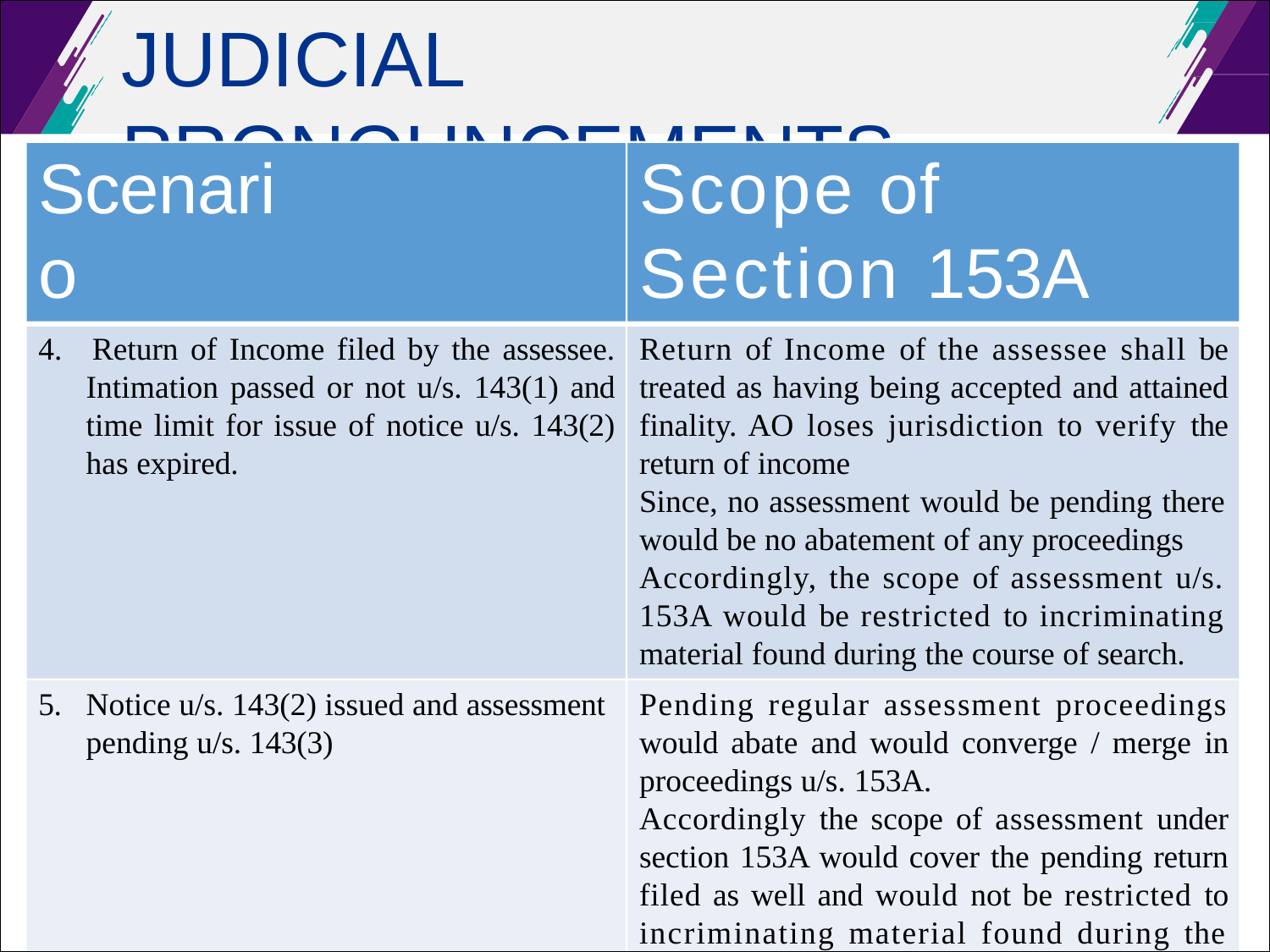

# JUDICIAL PRONOUNCEMENTS

Scenario
Scope	of	Section 153A
4.  Return of Income filed by the assessee. Intimation passed or not u/s. 143(1) and time limit for issue of notice u/s. 143(2) has expired.
Return of Income of the assessee shall be treated as having being accepted and attained finality. AO loses jurisdiction to verify the return of income
Since, no assessment would be pending there would be no abatement of any proceedings Accordingly, the scope of assessment u/s. 153A would be restricted to incriminating material found during the course of search.
Pending regular assessment proceedings would abate and would converge / merge in proceedings u/s. 153A.
Accordingly the scope of assessment under section 153A would cover the pending return filed as well and would not be restricted to incriminating material found during the
5.	Notice u/s. 143(2) issued and assessment pending u/s. 143(3)